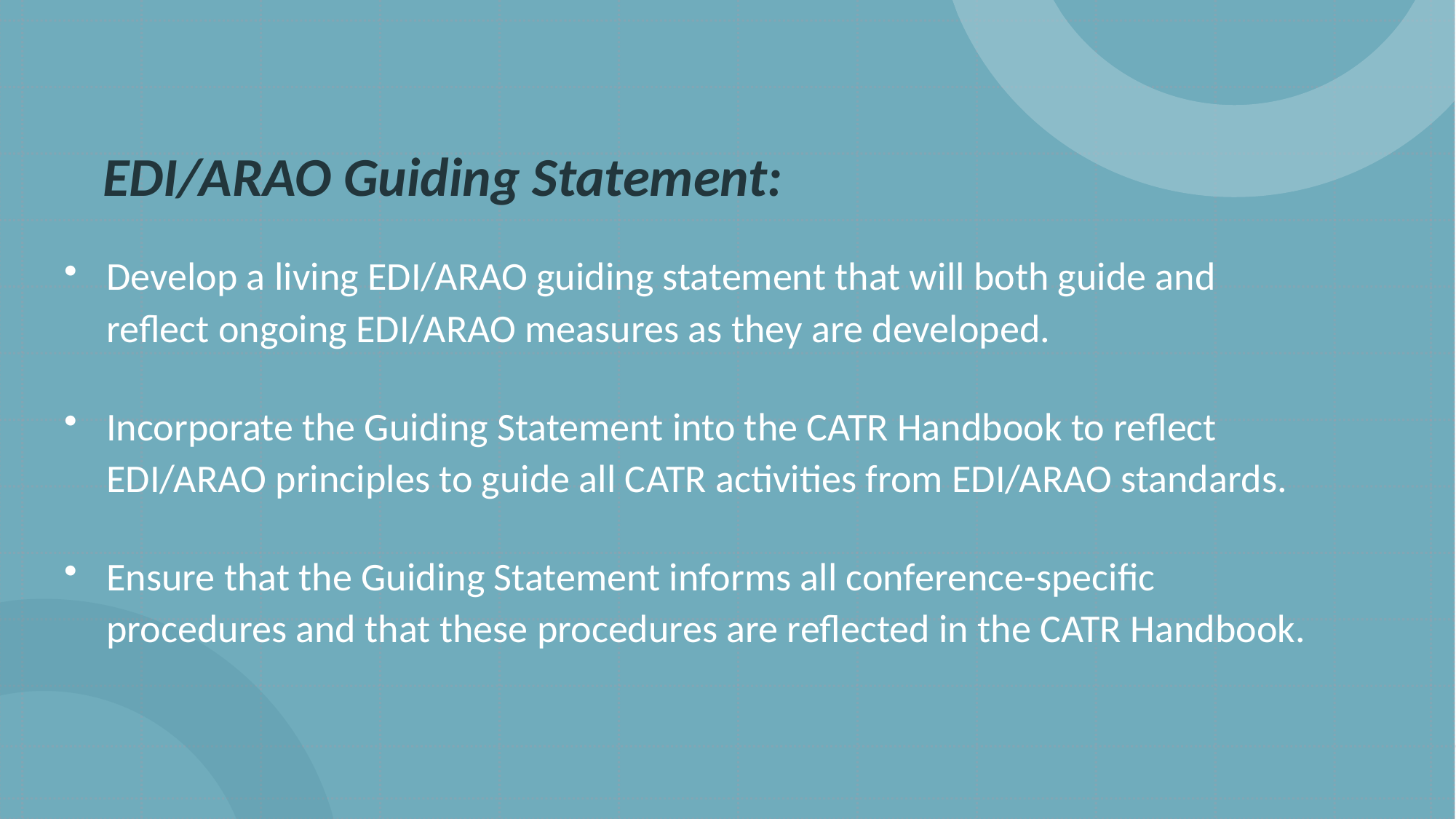

# EDI/ARAO Guiding Statement:
Develop a living EDI/ARAO guiding statement that will both guide and reflect ongoing EDI/ARAO measures as they are developed.

Incorporate the Guiding Statement into the CATR Handbook to reflect EDI/ARAO principles to guide all CATR activities from EDI/ARAO standards.

Ensure that the Guiding Statement informs all conference-specific procedures and that these procedures are reflected in the CATR Handbook.